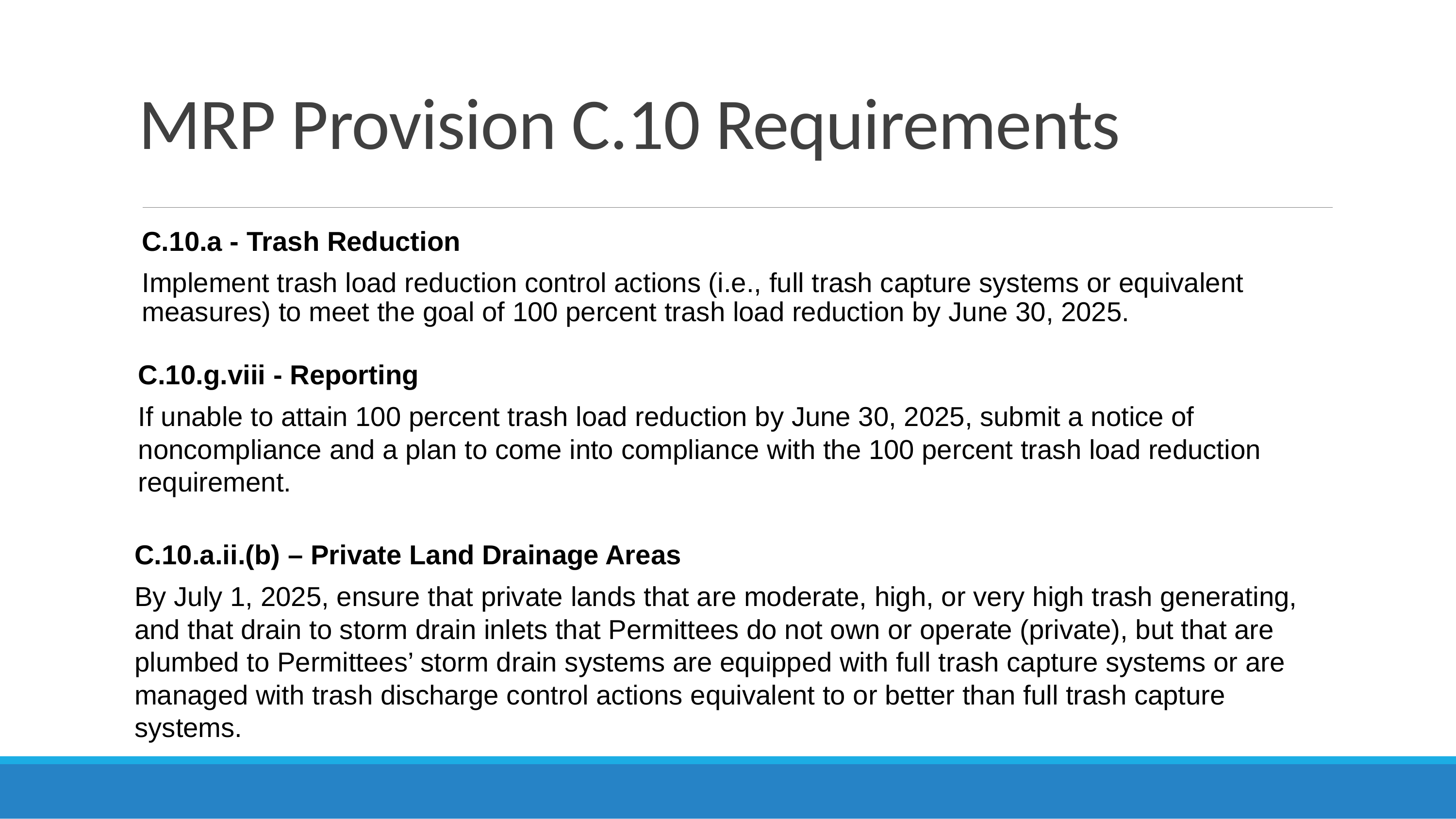

# MRP Provision C.10 Requirements
C.10.a - Trash Reduction
Implement trash load reduction control actions (i.e., full trash capture systems or equivalent measures) to meet the goal of 100 percent trash load reduction by June 30, 2025.
C.10.g.viii - Reporting
If unable to attain 100 percent trash load reduction by June 30, 2025, submit a notice of noncompliance and a plan to come into compliance with the 100 percent trash load reduction requirement.
C.10.a.ii.(b) – Private Land Drainage Areas
By July 1, 2025, ensure that private lands that are moderate, high, or very high trash generating, and that drain to storm drain inlets that Permittees do not own or operate (private), but that are plumbed to Permittees’ storm drain systems are equipped with full trash capture systems or are managed with trash discharge control actions equivalent to or better than full trash capture systems.